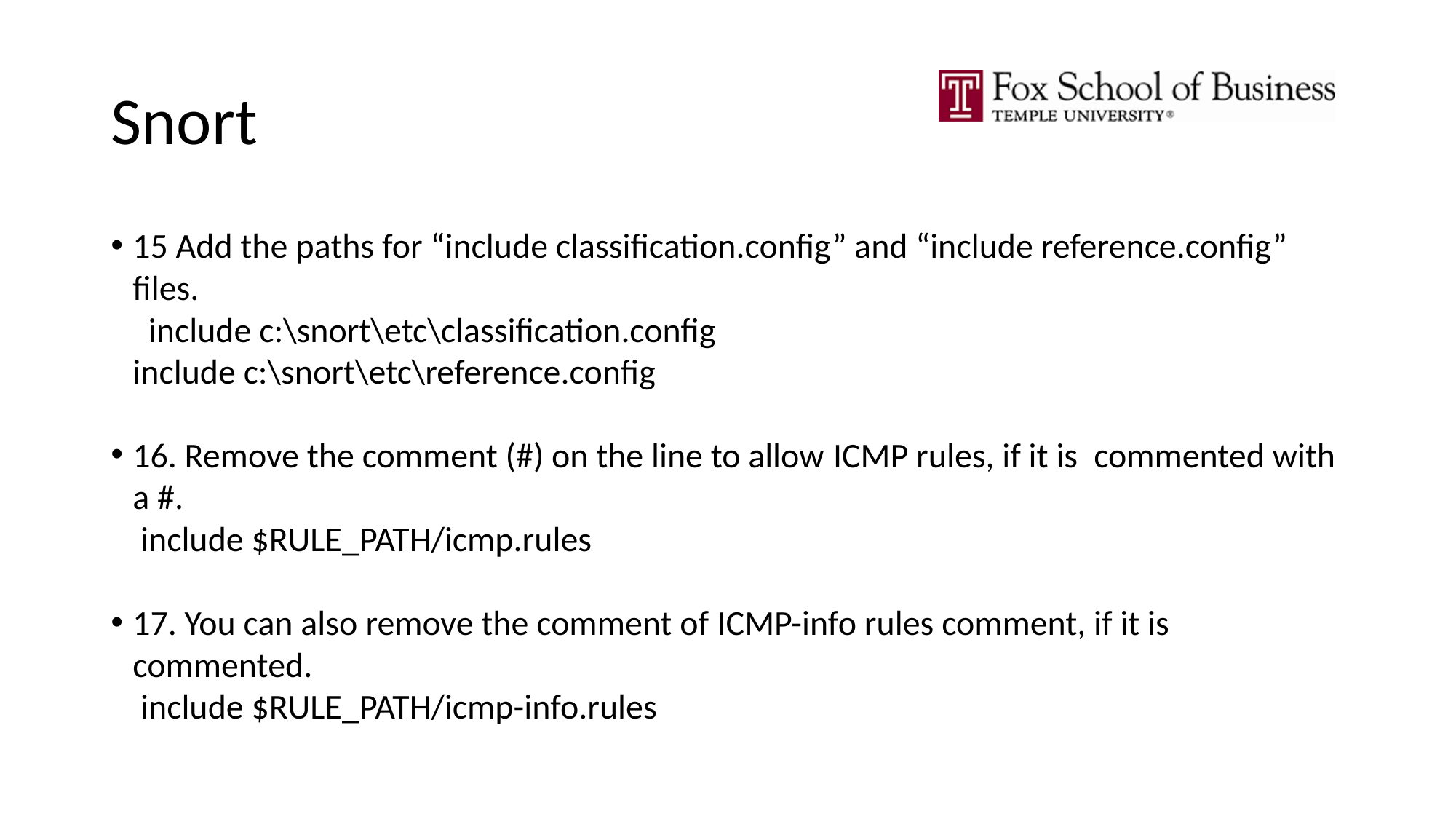

# Snort
15 Add the paths for “include classification.config” and “include reference.config” files.
  include c:\snort\etc\classification.config
include c:\snort\etc\reference.config

16. Remove the comment (#) on the line to allow ICMP rules, if it is  commented with a #.
 include $RULE_PATH/icmp.rules

17. You can also remove the comment of ICMP-info rules comment, if it is commented.
 include $RULE_PATH/icmp-info.rules